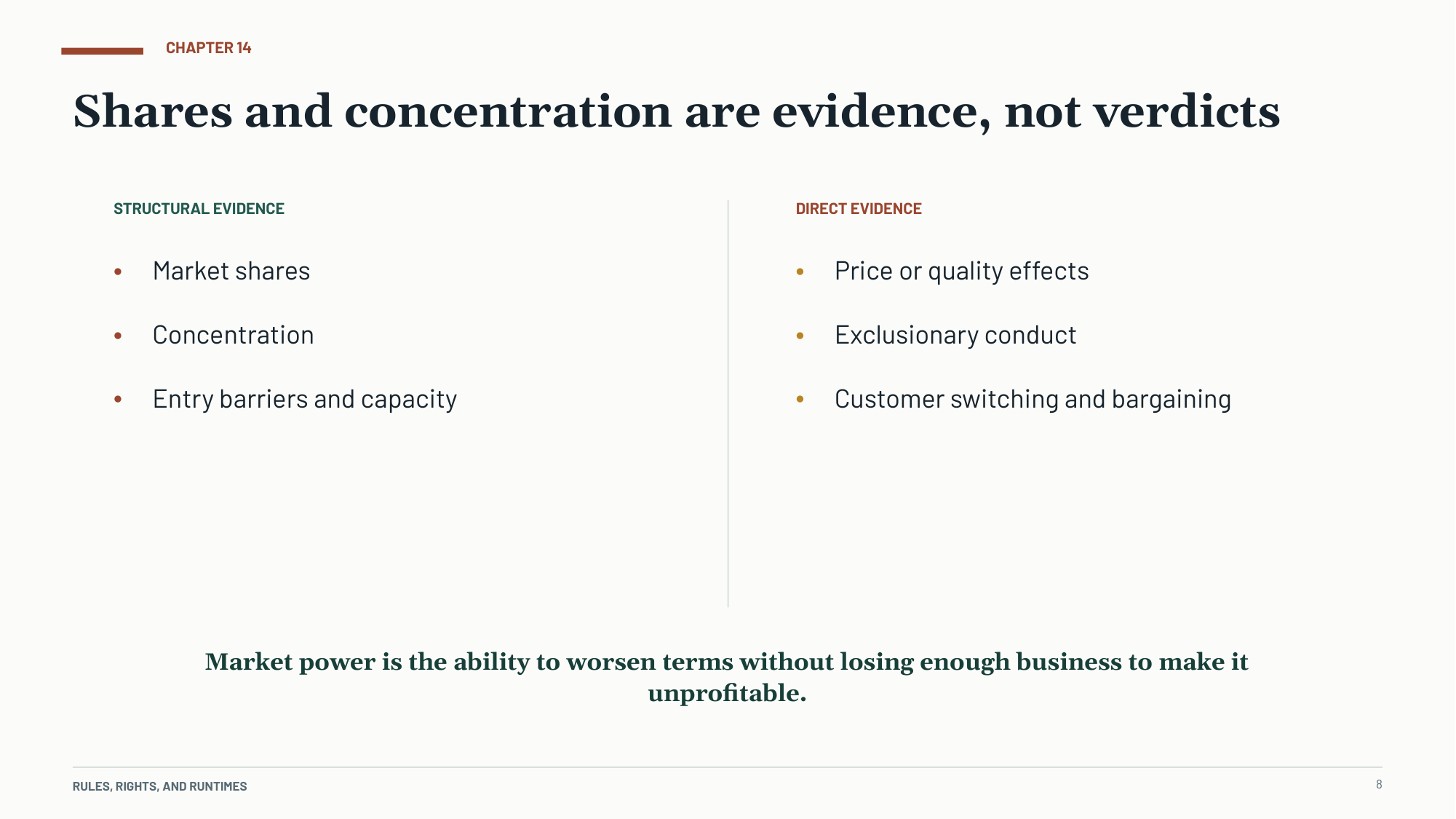

CHAPTER 14

Shares and concentration are evidence, not verdicts
STRUCTURAL EVIDENCE
DIRECT EVIDENCE

•
•
Market shares
Price or quality effects
•
•
Concentration
Exclusionary conduct
•
•
Entry barriers and capacity
Customer switching and bargaining
Market power is the ability to worsen terms without losing enough business to make it unprofitable.

8
RULES, RIGHTS, AND RUNTIMES